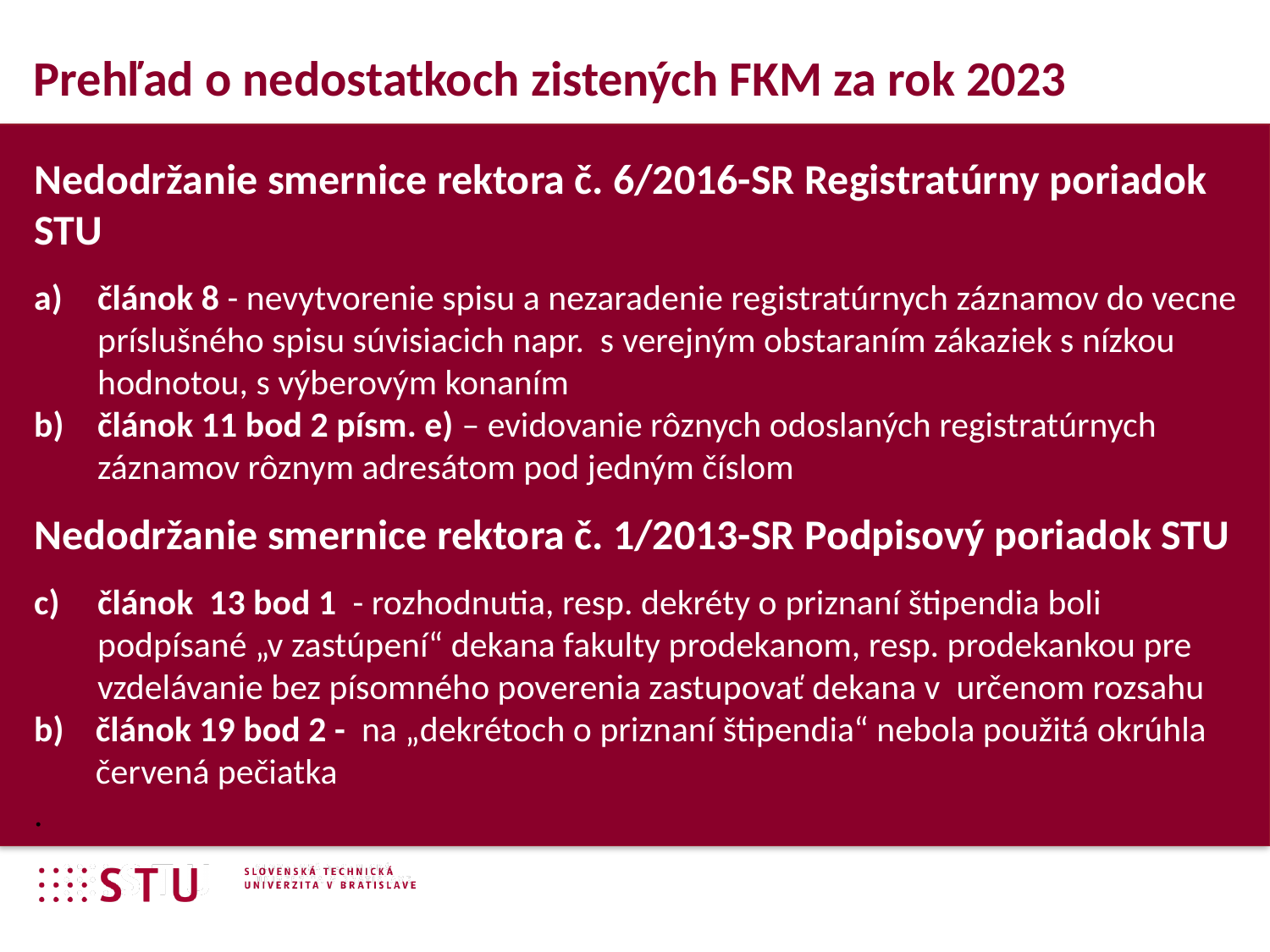

Prehľad o nedostatkoch zistených FKM za rok 2023

Nedodržanie smernice rektora č. 6/2016-SR Registratúrny poriadok STU
článok 8 - nevytvorenie spisu a nezaradenie registratúrnych záznamov do vecne príslušného spisu súvisiacich napr.  s verejným obstaraním zákaziek s nízkou hodnotou, s výberovým konaním
článok 11 bod 2 písm. e) – evidovanie rôznych odoslaných registratúrnych záznamov rôznym adresátom pod jedným číslom
Nedodržanie smernice rektora č. 1/2013-SR Podpisový poriadok STU
článok  13 bod 1  - rozhodnutia, resp. dekréty o priznaní štipendia boli podpísané „v zastúpení“ dekana fakulty prodekanom, resp. prodekankou pre vzdelávanie bez písomného poverenia zastupovať dekana v  určenom rozsahu
b)  	článok 19 bod 2 -  na „dekrétoch o priznaní štipendia“ nebola použitá okrúhla červená pečiatka
.